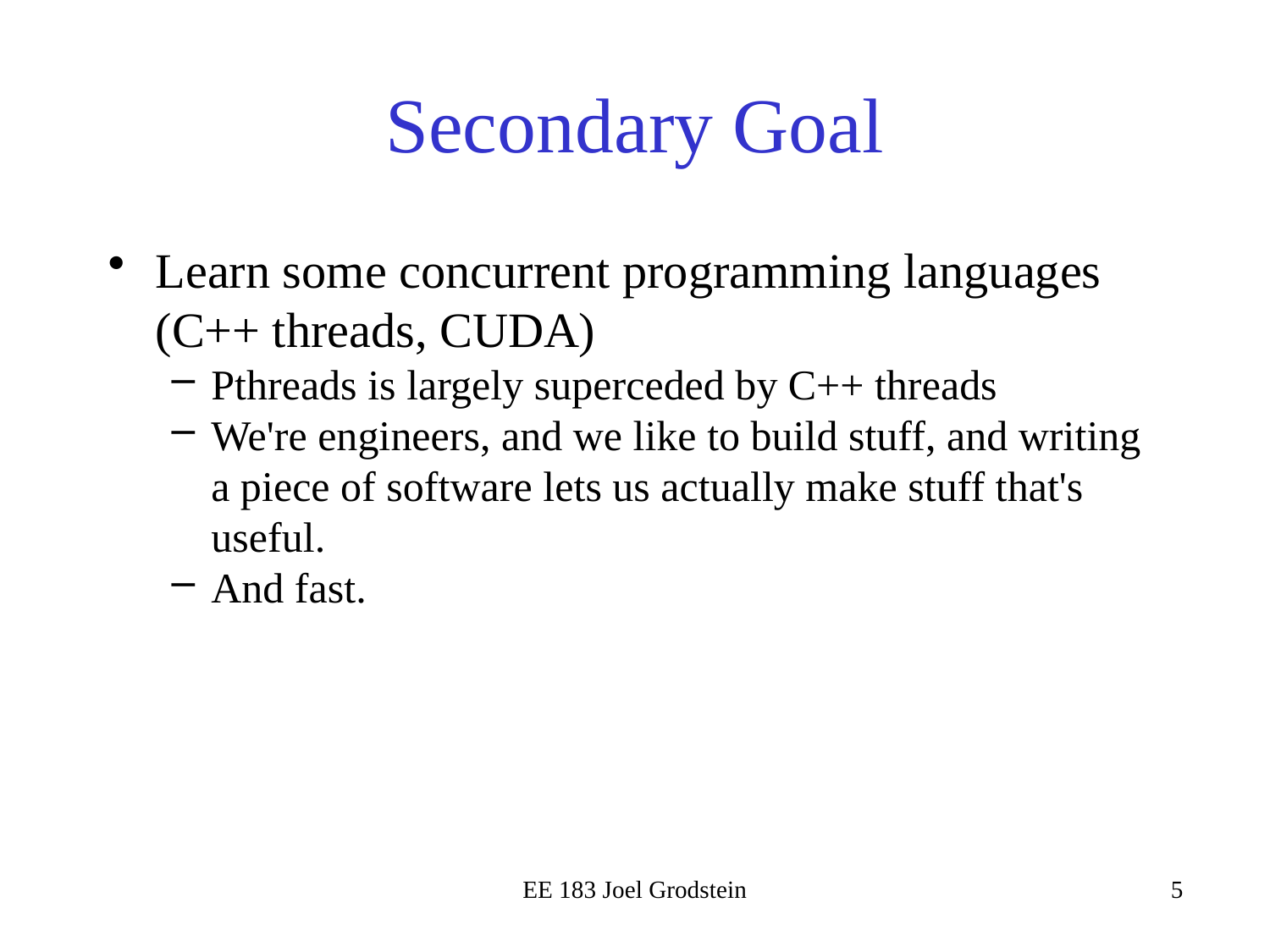

# Secondary Goal
Learn some concurrent programming languages (C++ threads, CUDA)
Pthreads is largely superceded by C++ threads
We're engineers, and we like to build stuff, and writing a piece of software lets us actually make stuff that's useful.
And fast.

EE 183 Joel Grodstein